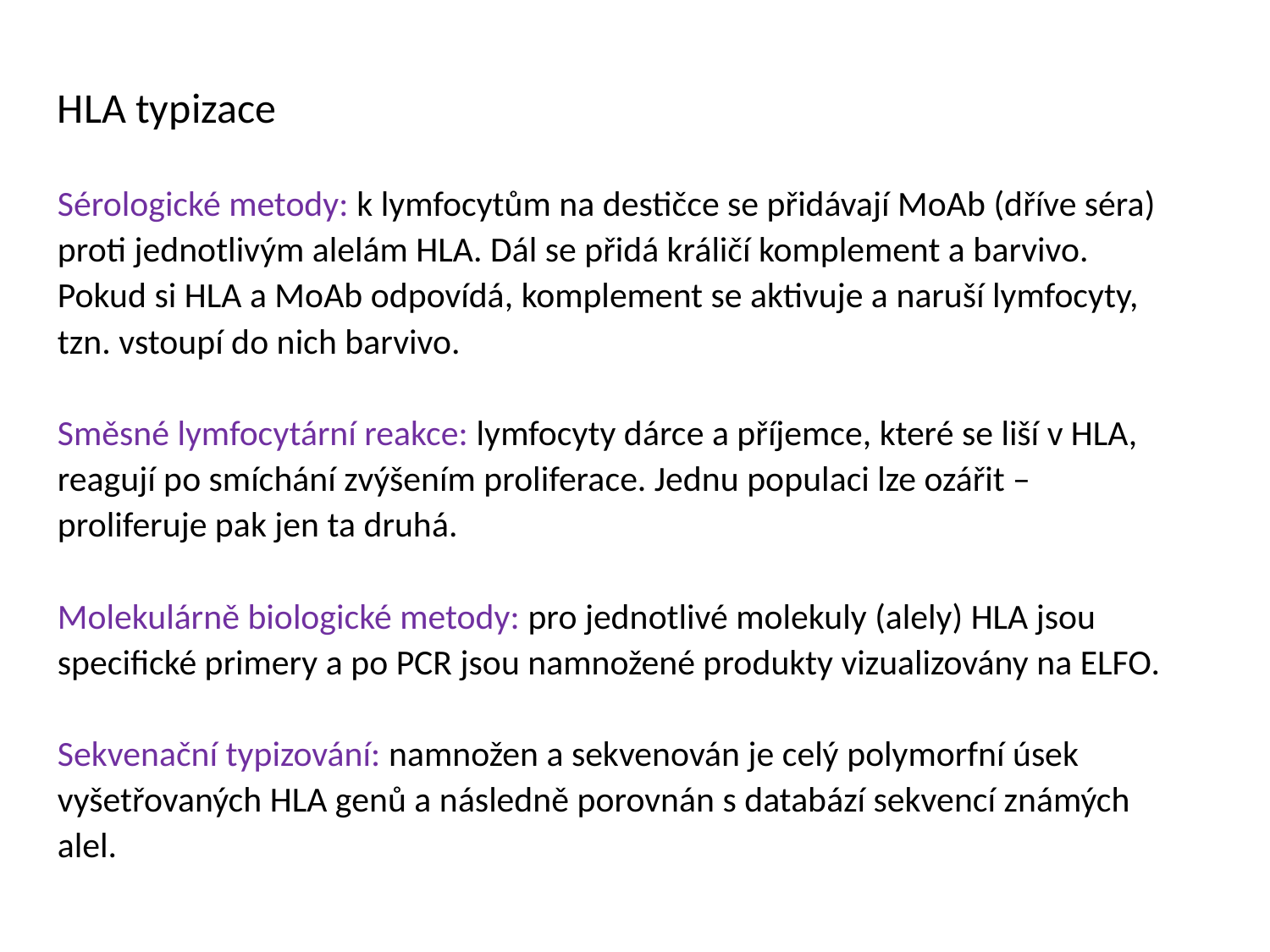

HLA typizace

Sérologické metody: k lymfocytům na destičce se přidávají MoAb (dříve séra) proti jednotlivým alelám HLA. Dál se přidá králičí komplement a barvivo. Pokud si HLA a MoAb odpovídá, komplement se aktivuje a naruší lymfocyty, tzn. vstoupí do nich barvivo.

Směsné lymfocytární reakce: lymfocyty dárce a příjemce, které se liší v HLA, reagují po smíchání zvýšením proliferace. Jednu populaci lze ozářit – proliferuje pak jen ta druhá.

Molekulárně biologické metody: pro jednotlivé molekuly (alely) HLA jsou specifické primery a po PCR jsou namnožené produkty vizualizovány na ELFO.

Sekvenační typizování: namnožen a sekvenován je celý polymorfní úsek vyšetřovaných HLA genů a následně porovnán s databází sekvencí známých alel.